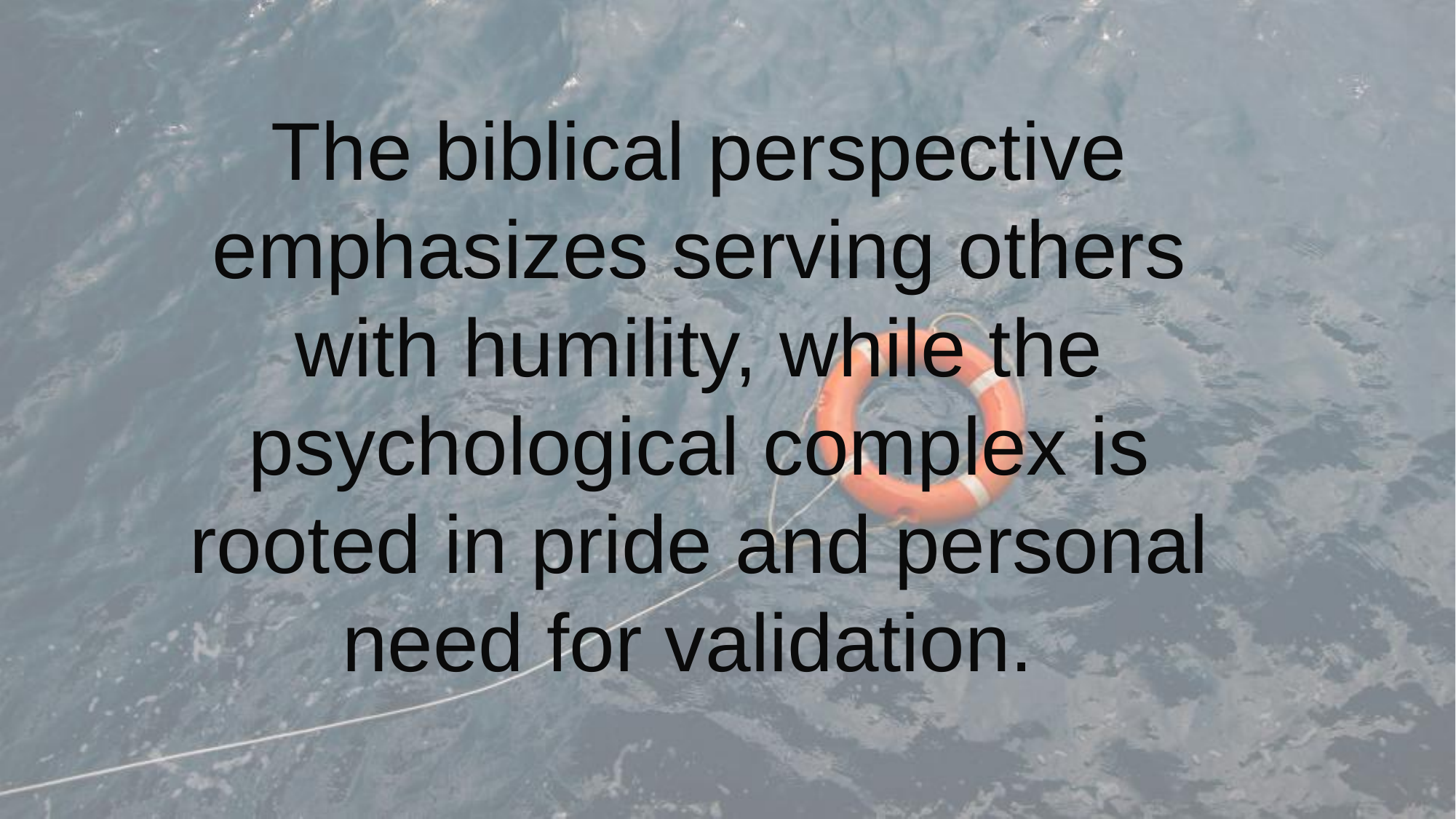

The biblical perspective emphasizes serving others with humility, while the psychological complex is rooted in pride and personal need for validation.